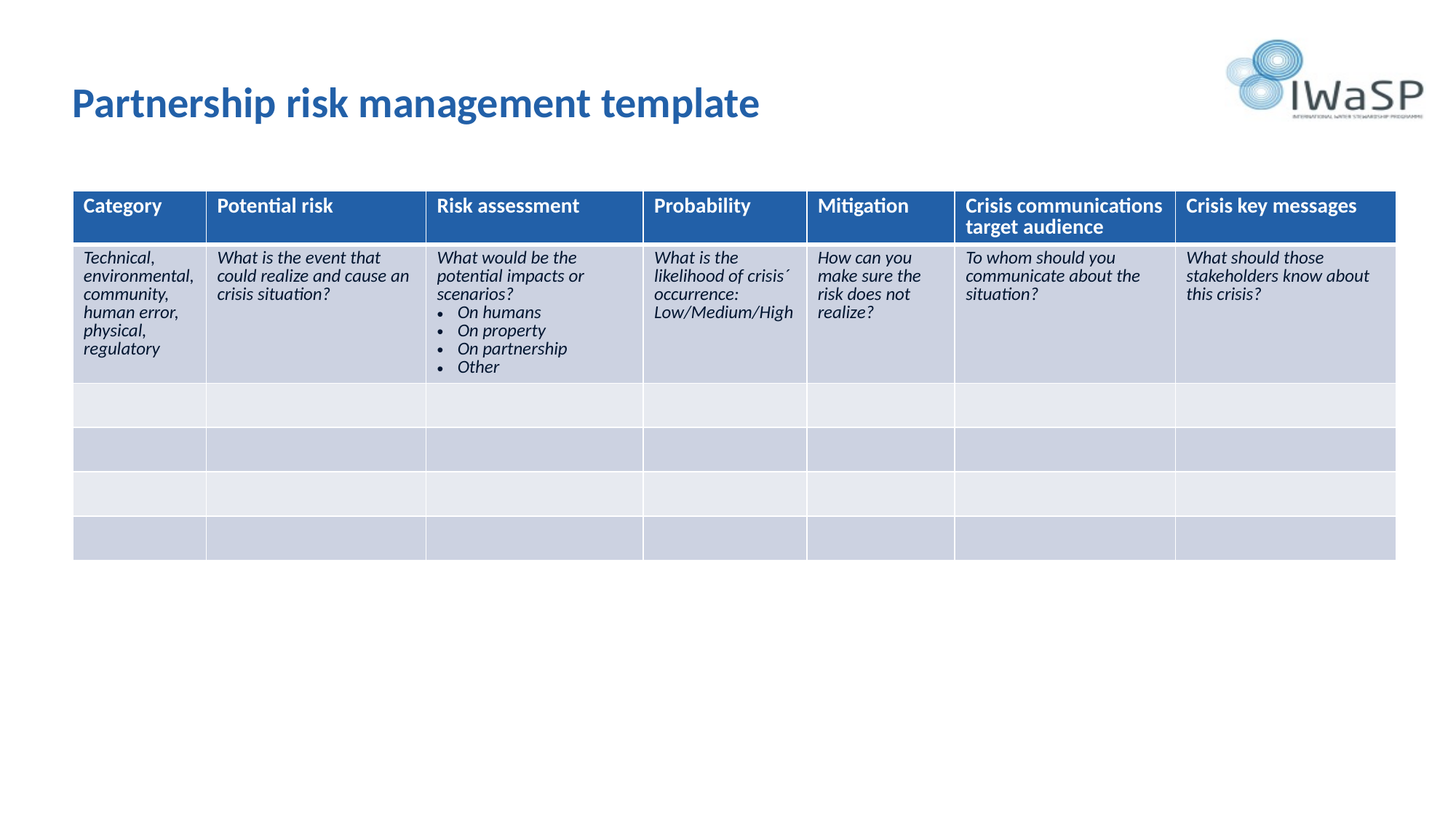

# Partnership risk management template
| Category | Potential risk | Risk assessment | Probability | Mitigation | Crisis communications target audience | Crisis key messages |
| --- | --- | --- | --- | --- | --- | --- |
| Technical, environmental, community, human error, physical, regulatory | What is the event that could realize and cause an crisis situation? | What would be the potential impacts or scenarios? On humans On property On partnership Other | What is the likelihood of crisis´ occurrence: Low/Medium/High | How can you make sure the risk does not realize? | To whom should you communicate about the situation? | What should those stakeholders know about this crisis? |
|  |  |  |  |  |  |  |
|  |  |  |  |  |  |  |
|  |  |  |  |  |  |  |
|  |  |  |  |  |  |  |